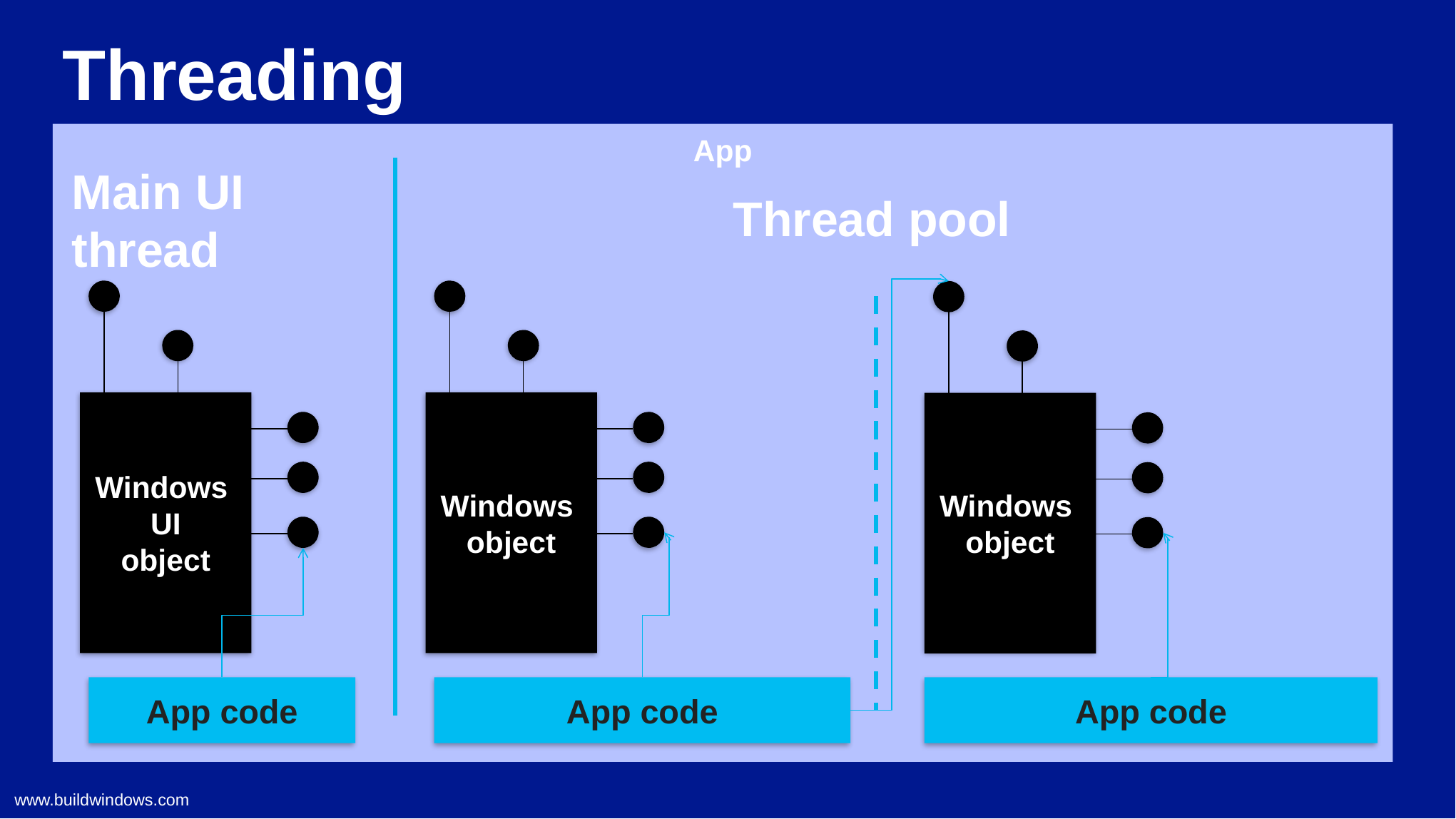

# Threading
App
Main UI thread
Thread pool

Windows
UI
object
Windows
object
Windows
object

App code
App code
App code